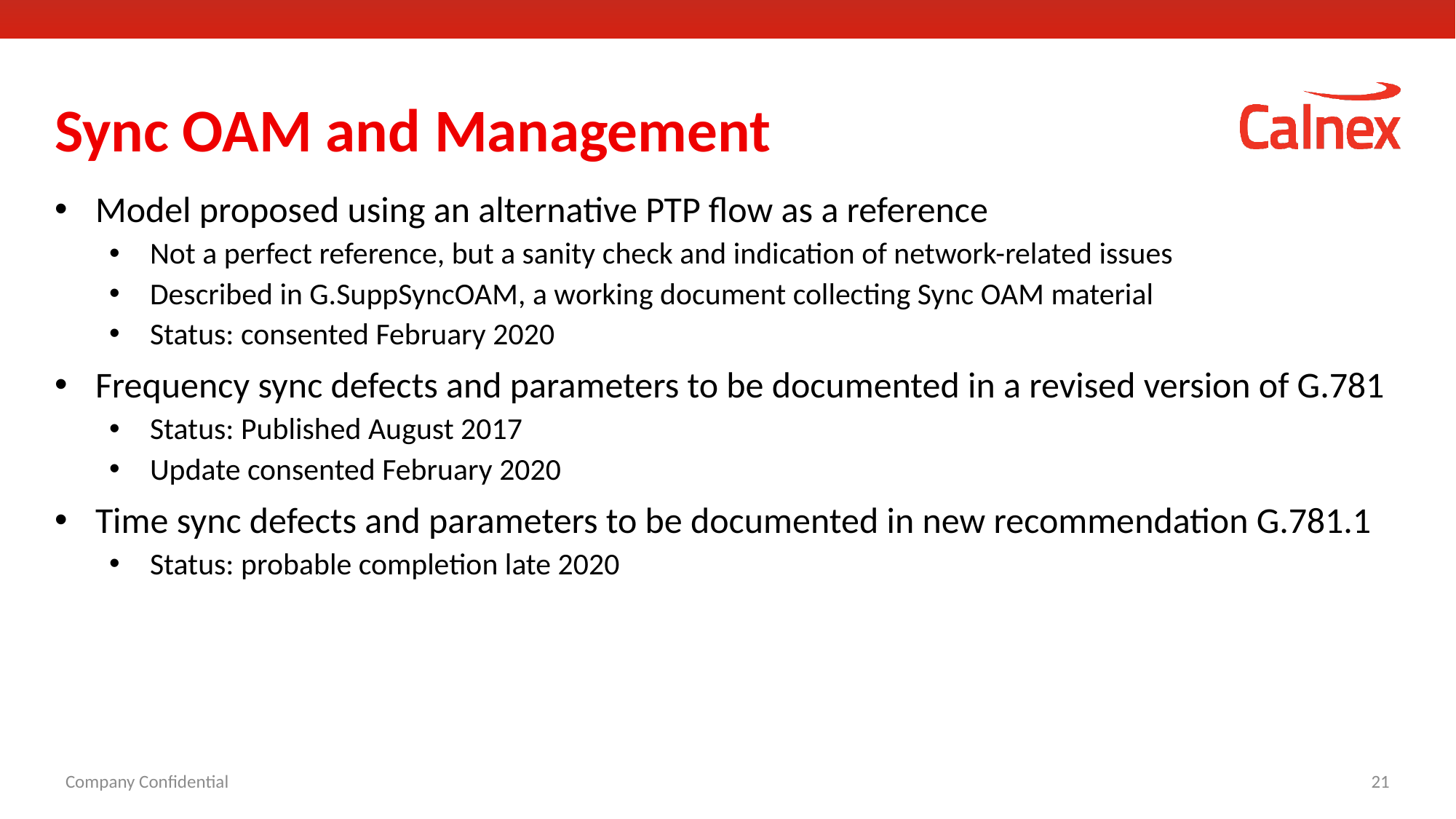

# Sync OAM and Management
Model proposed using an alternative PTP flow as a reference
Not a perfect reference, but a sanity check and indication of network-related issues
Described in G.SuppSyncOAM, a working document collecting Sync OAM material
Status: consented February 2020
Frequency sync defects and parameters to be documented in a revised version of G.781
Status: Published August 2017
Update consented February 2020
Time sync defects and parameters to be documented in new recommendation G.781.1
Status: probable completion late 2020
Company Confidential
21